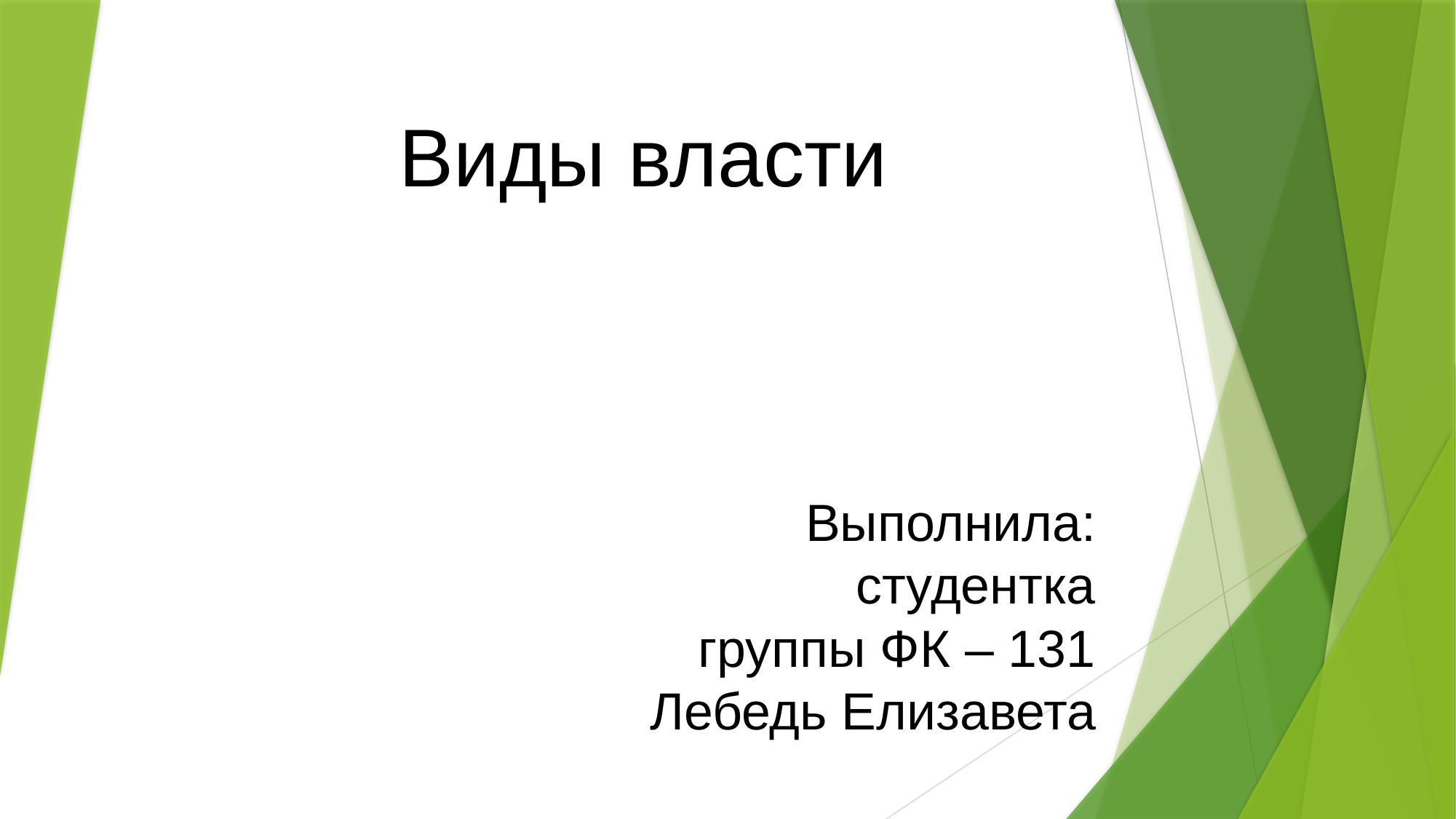

# Виды власти
Выполнила:
студентка
группы ФК – 131
Лебедь Елизавета